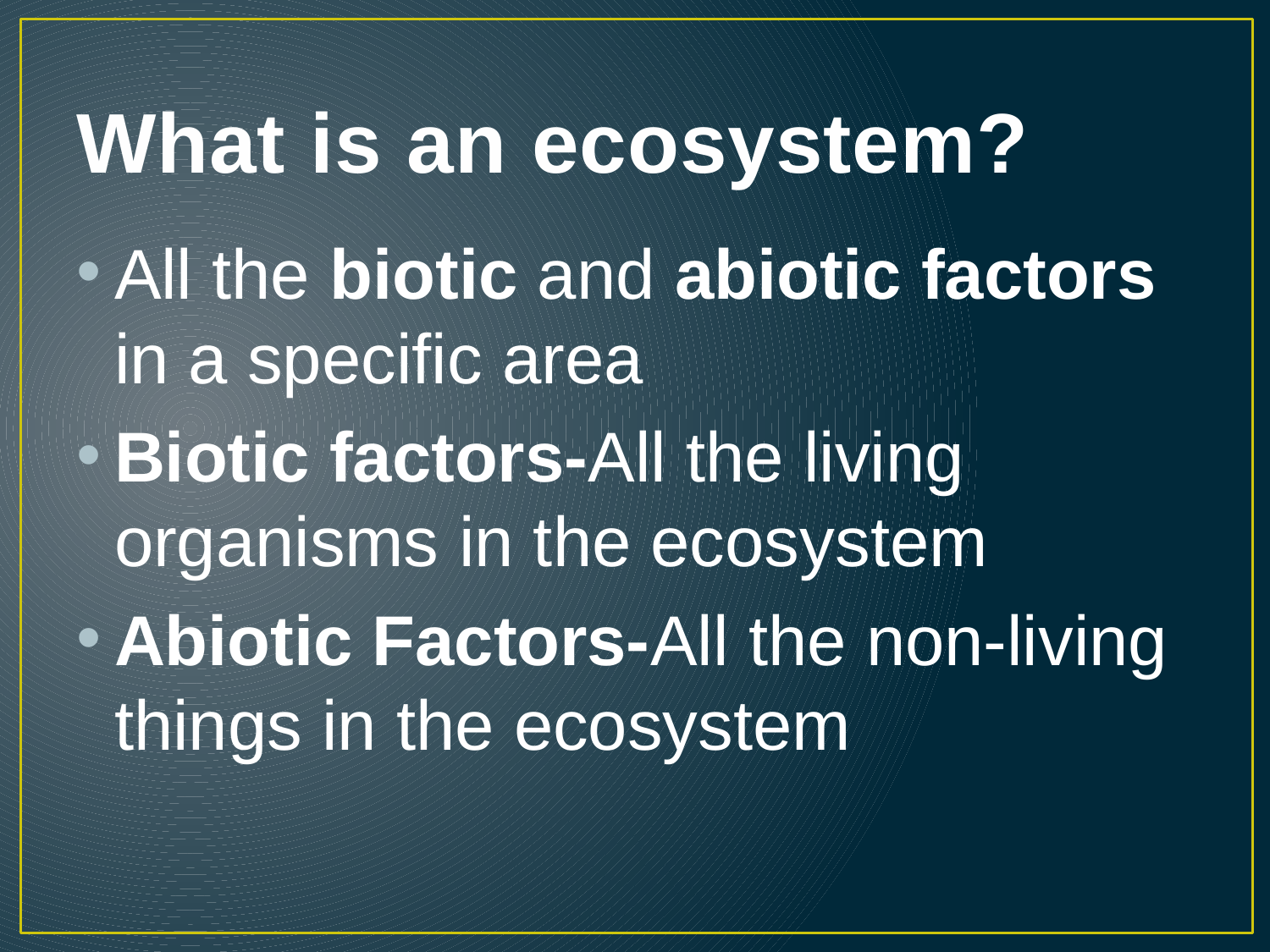

# What is an ecosystem?
All the biotic and abiotic factors in a specific area
Biotic factors-All the living organisms in the ecosystem
Abiotic Factors-All the non-living things in the ecosystem